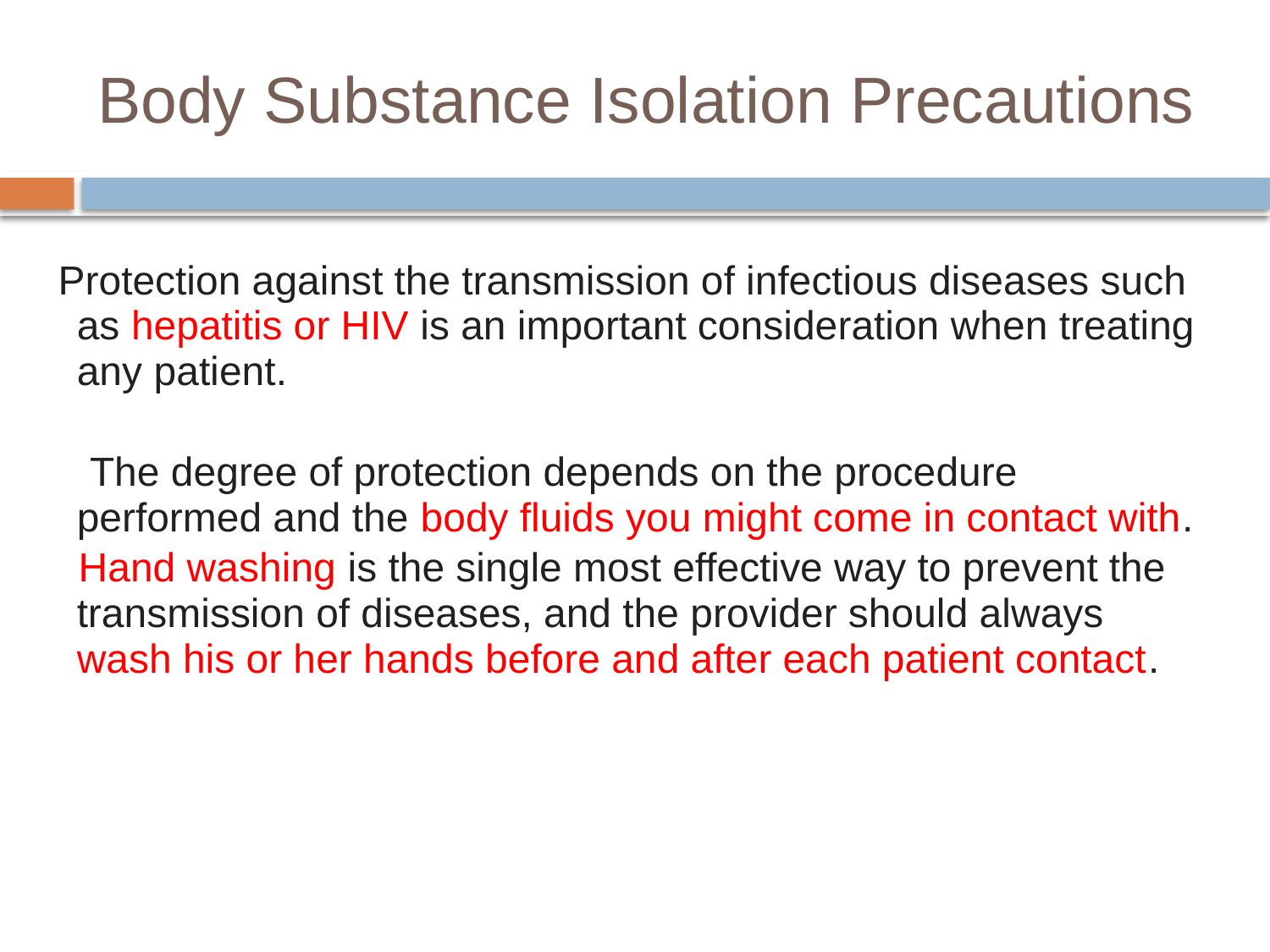

# Body Substance Isolation Precautions

    Protection against the transmission of infectious diseases such as hepatitis or HIV is an important consideration when treating any patient.

     The degree of protection depends on the procedure performed and the body fluids you might come in contact with.
    Hand washing is the single most effective way to prevent the transmission of diseases, and the provider should always wash his or her hands before and after each patient contact.